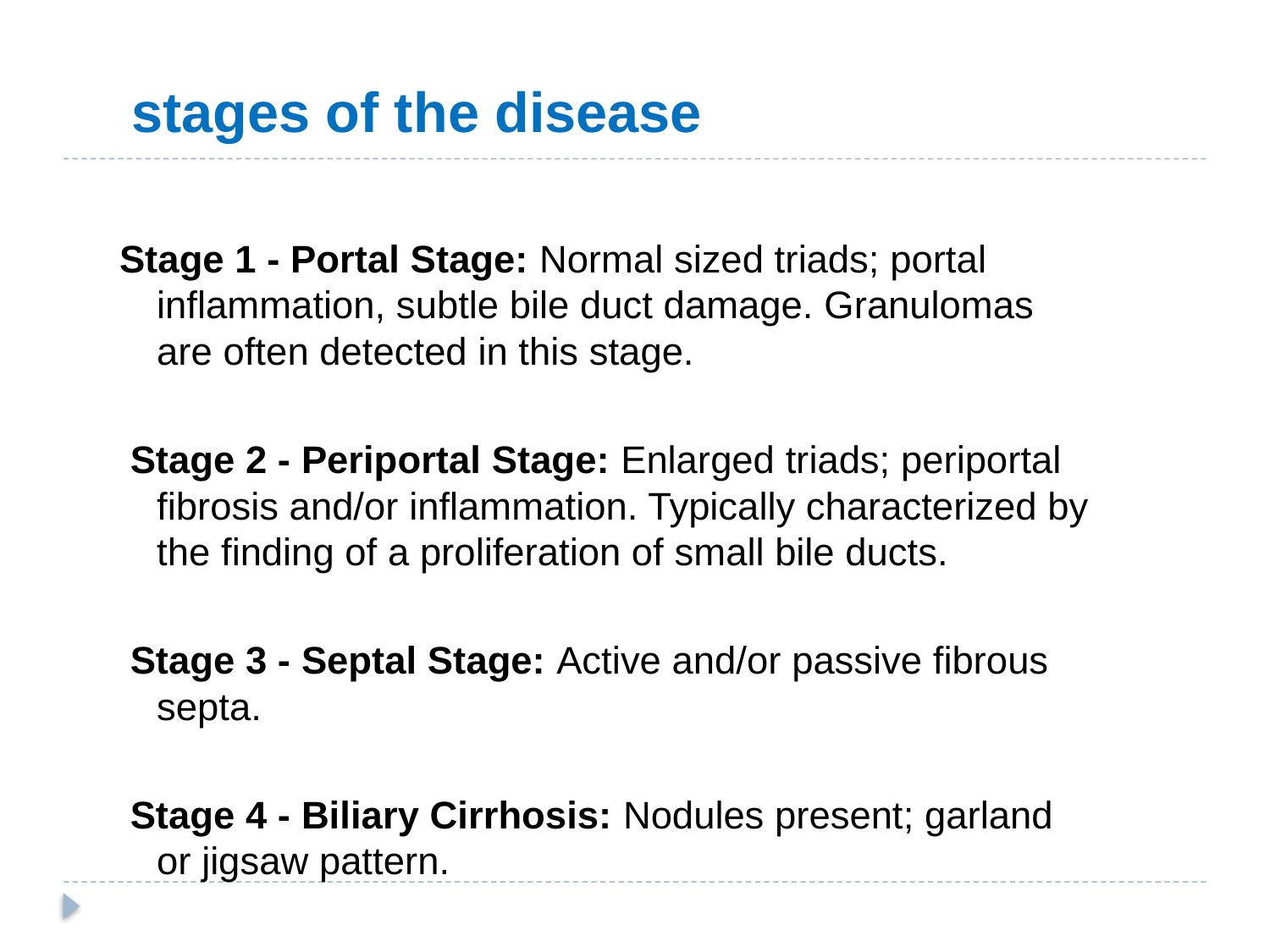

stages of the disease
Stage 1 - Portal Stage: Normal sized triads; portal inflammation, subtle bile duct damage. Granulomas are often detected in this stage.

 Stage 2 - Periportal Stage: Enlarged triads; periportal fibrosis and/or inflammation. Typically characterized by the finding of a proliferation of small bile ducts.

 Stage 3 - Septal Stage: Active and/or passive fibrous septa.

 Stage 4 - Biliary Cirrhosis: Nodules present; garland or jigsaw pattern.